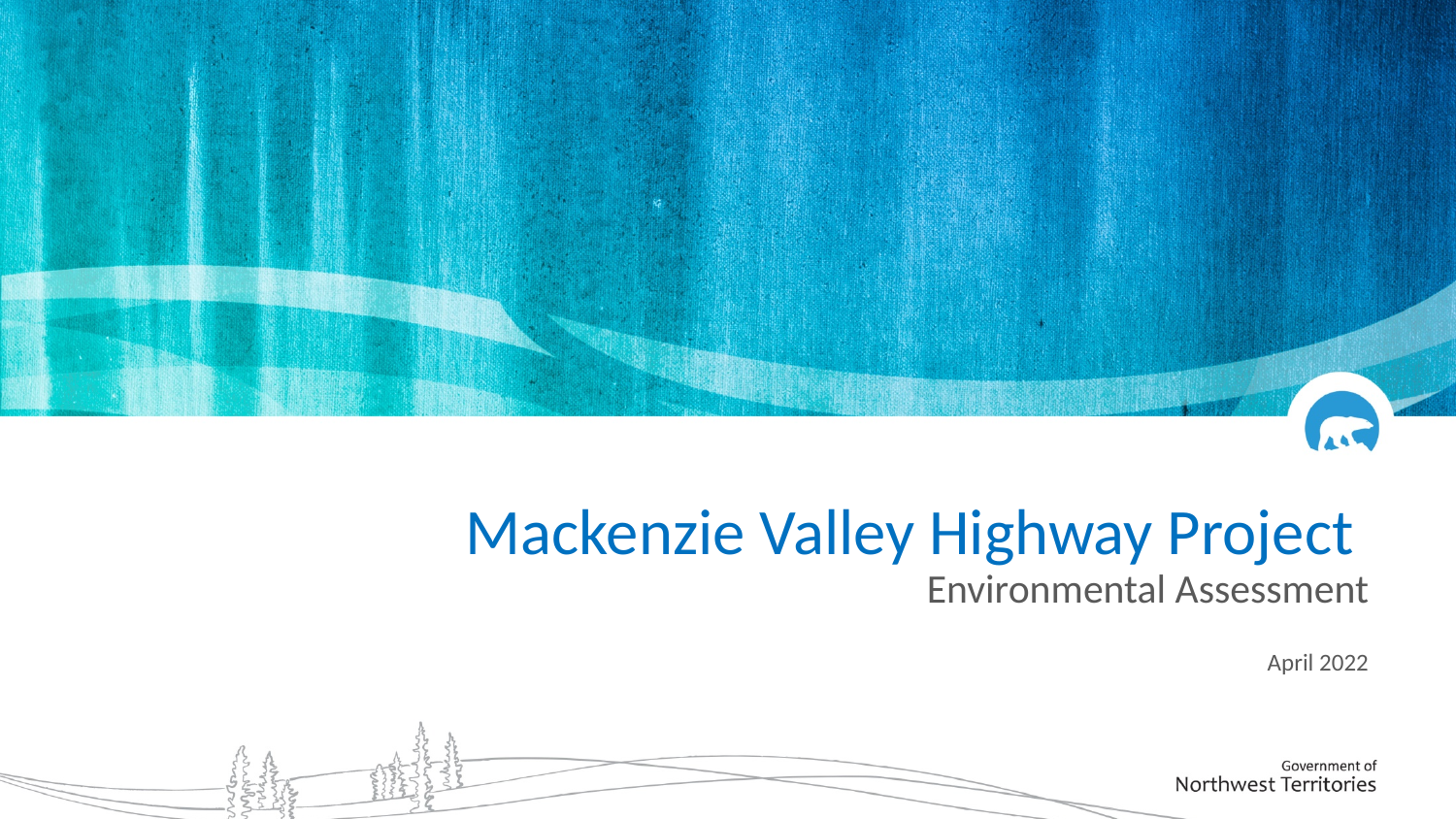

Mackenzie Valley Highway Project

Environmental Assessment
April 2022